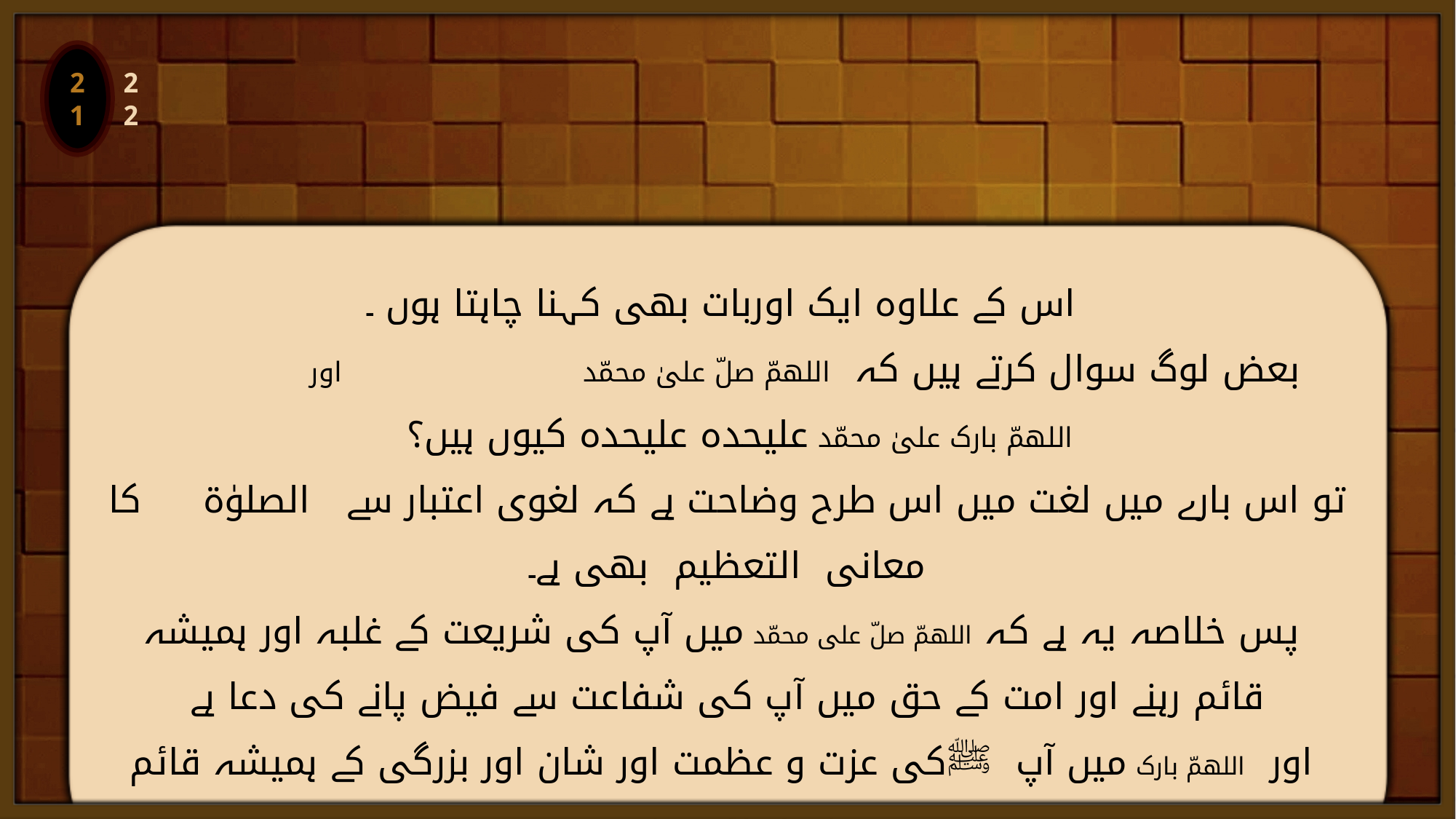

21
 اس کے علاوہ ایک اوربات بھی کہنا چاہتا ہوں ۔
 بعض لوگ سوال کرتے ہیں کہ  اللھمّ صلّ علیٰ محمّد                          اور                   اللھمّ بارک علیٰ محمّد علیحدہ علیحدہ کیوں ہیں؟
تو اس بارے میں لغت میں اس طرح وضاحت ہے کہ لغوی اعتبار سے   الصلوٰۃ     کا معانی  التعظیم  بھی ہے۔
 پس خلاصہ یہ ہے کہ اللھمّ صلّ علی محمّد میں آپ کی شریعت کے غلبہ اور ہمیشہ قائم رہنے اور امت کے حق میں آپ کی شفاعت سے فیض پانے کی دعا ہے
 اور  اللھمّ بارک میں آپ  ﷺکی عزت و عظمت اور شان اور بزرگی کے ہمیشہ قائم رہنے کے لئے دعا ہے۔